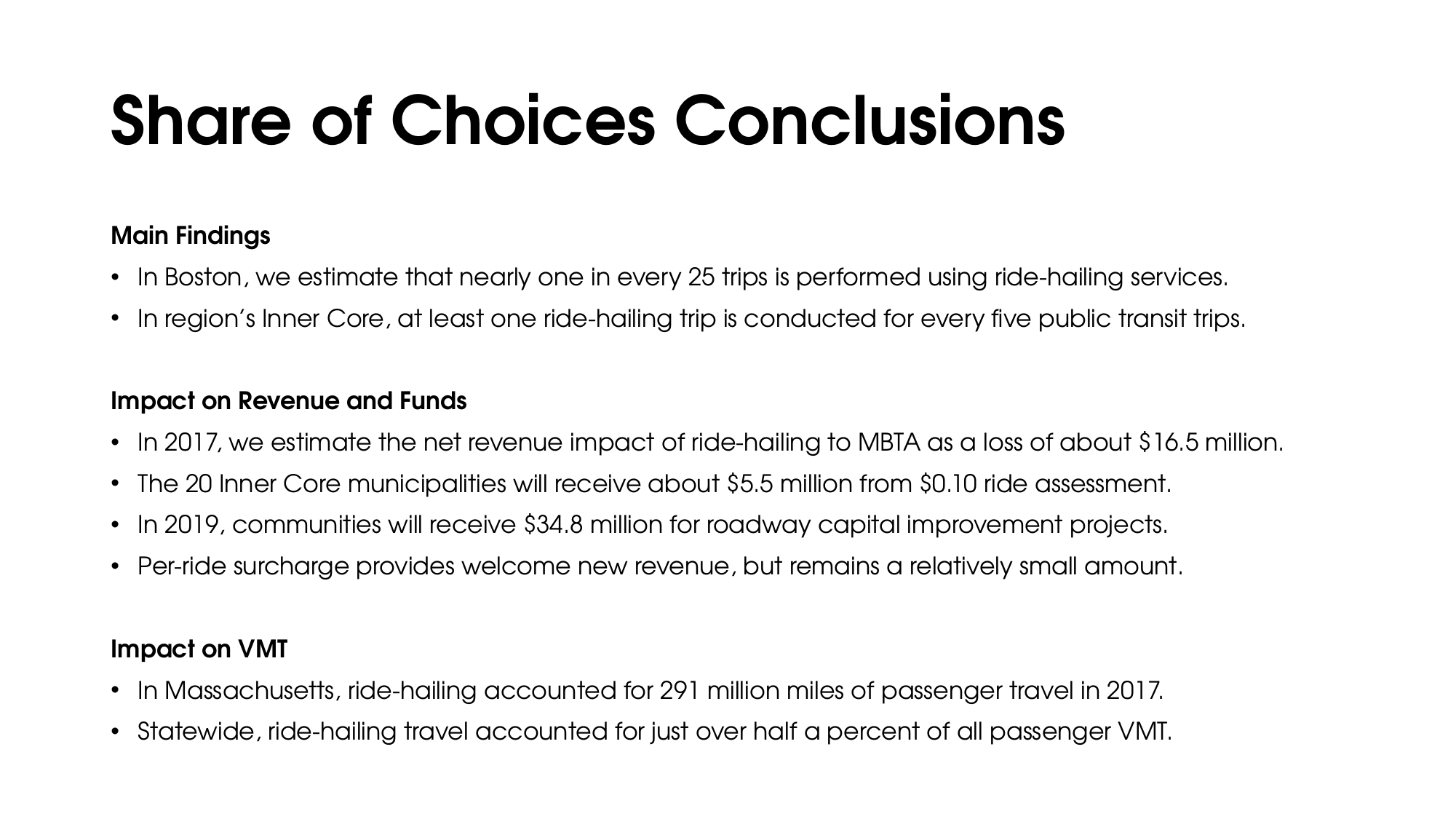

# Share of Choices Conclusions
Main Findings
In Boston, we estimate that nearly one in every 25 trips is performed using ride-hailing services.
In region’s Inner Core, at least one ride-hailing trip is conducted for every five public transit trips.

Impact on Revenue and Funds
In 2017, we estimate the net revenue impact of ride-hailing to MBTA as a loss of about $16.5 million.
The 20 Inner Core municipalities will receive about $5.5 million from $0.10 ride assessment.
In 2019, communities will receive $34.8 million for roadway capital improvement projects.
Per-ride surcharge provides welcome new revenue, but remains a relatively small amount.

Impact on VMT
In Massachusetts, ride-hailing accounted for 291 million miles of passenger travel in 2017.
Statewide, ride-hailing travel accounted for just over half a percent of all passenger VMT.